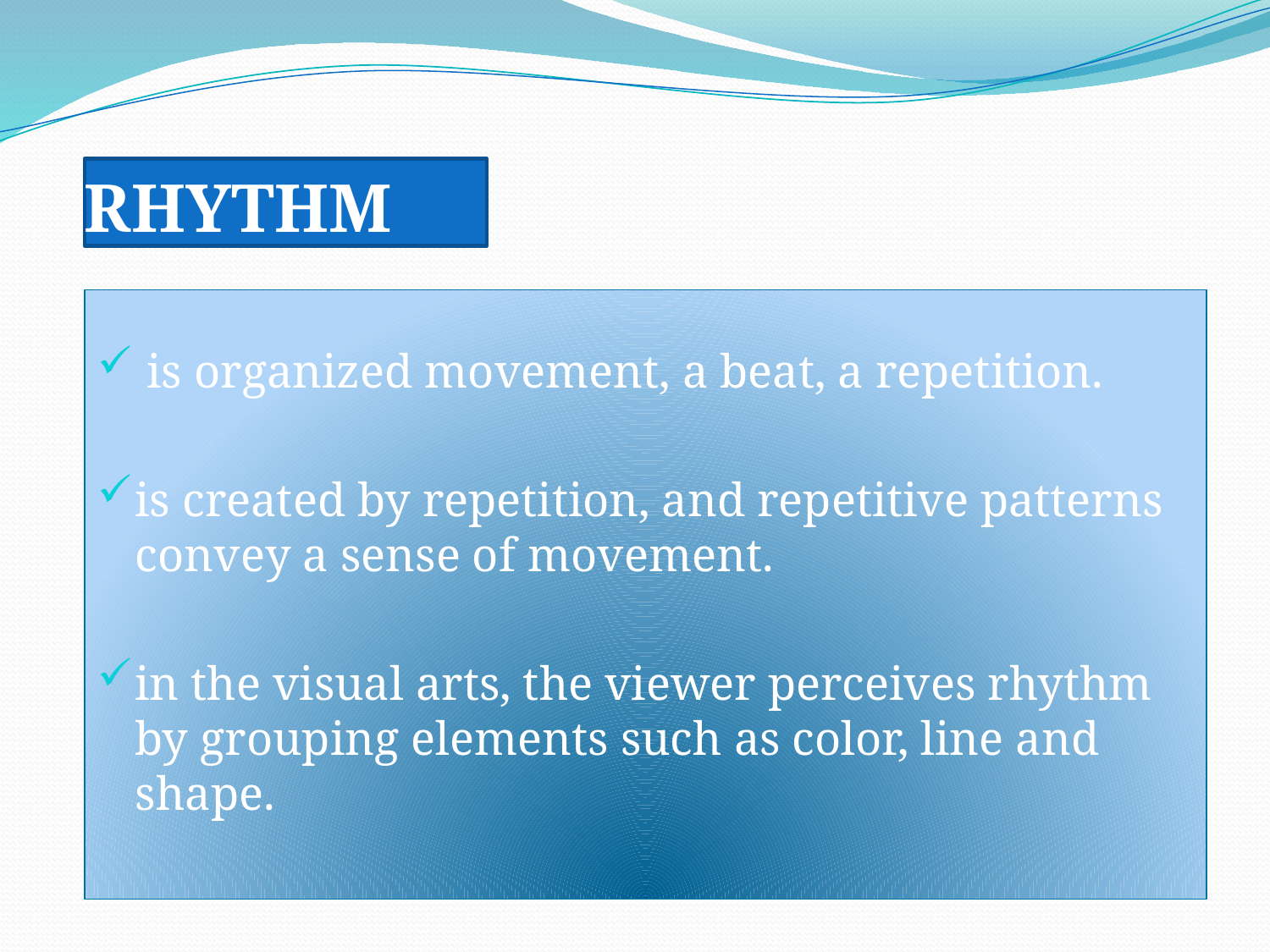

# RHYTHM

 is organized movement, a beat, a repetition.

is created by repetition, and repetitive patterns convey a sense of movement.

in the visual arts, the viewer perceives rhythm by grouping elements such as color, line and shape.